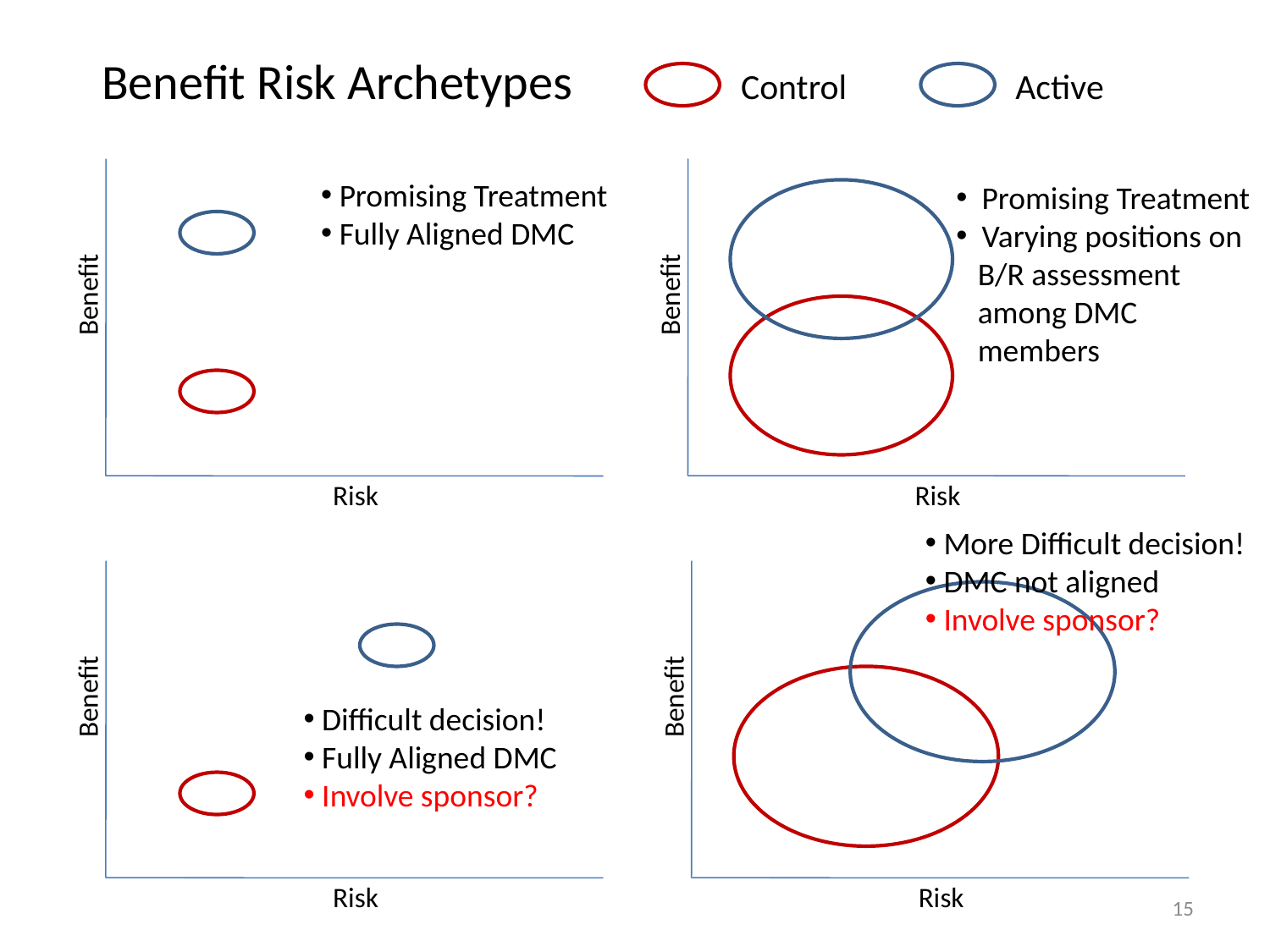

Benefit Risk Archetypes               Control                     Active

Benefit
Risk
Benefit
Risk
 Promising Treatment
 Fully Aligned DMC
  Promising Treatment
  Varying positions on
   B/R assessment
   among DMC
   members

 More Difficult decision!
 DMC not aligned
 Involve sponsor?
Benefit
Risk
Benefit
Risk

 Difficult decision!
 Fully Aligned DMC
 Involve sponsor?

15